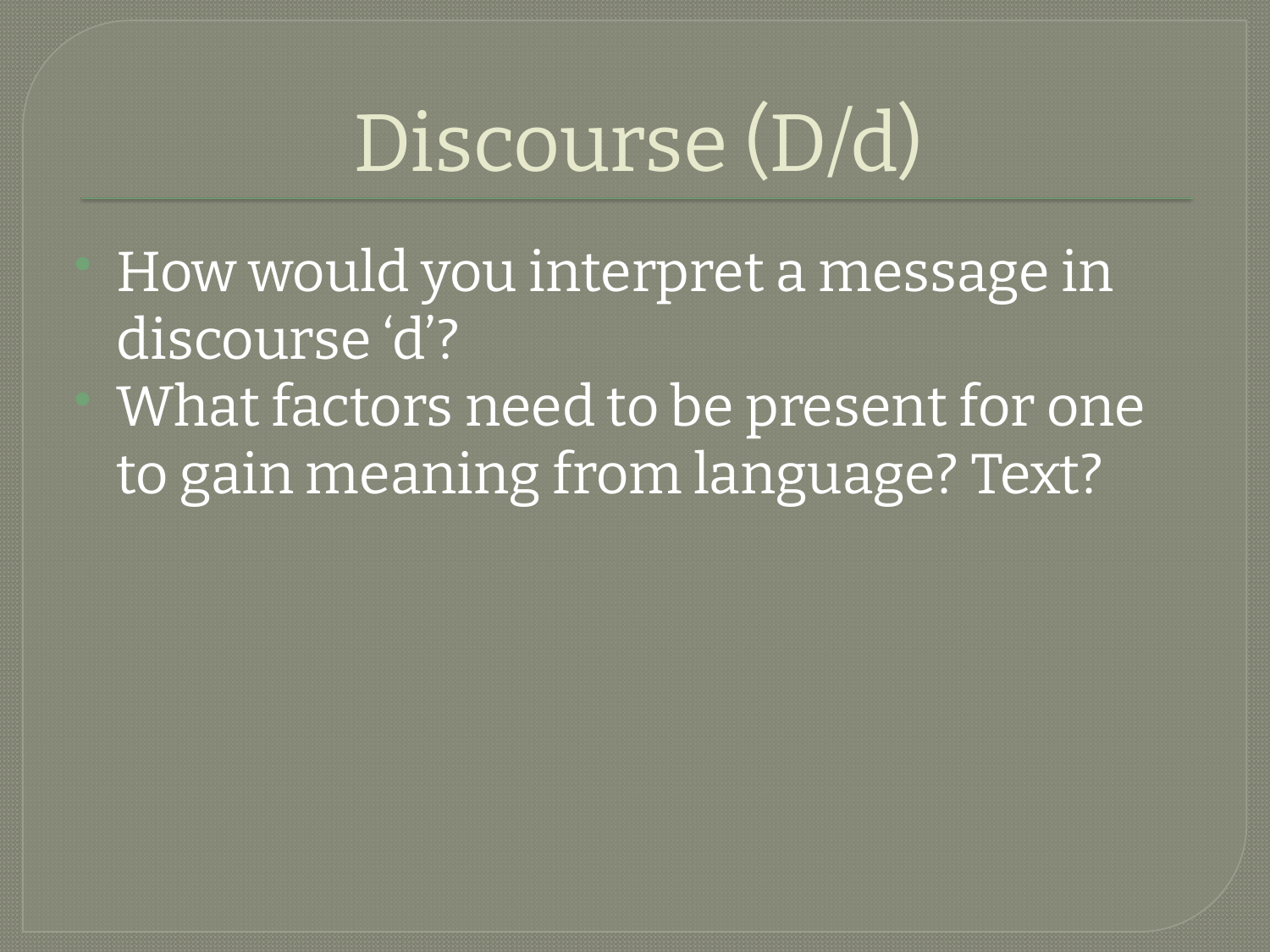

# Discourse (D/d)
How would you interpret a message in discourse ‘d’?
What factors need to be present for one to gain meaning from language? Text?